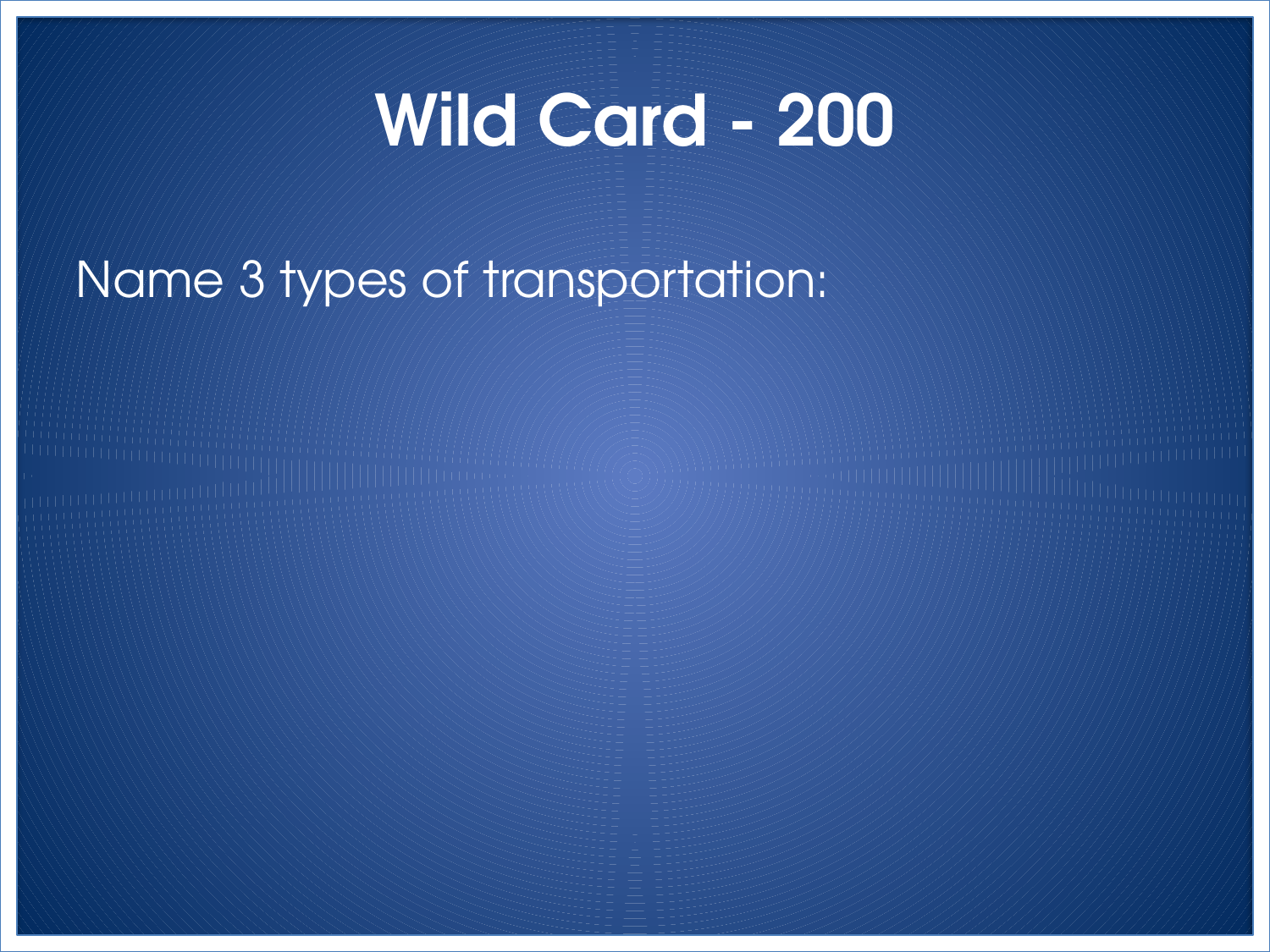

# Wild Card - 200
Name 3 types of transportation: